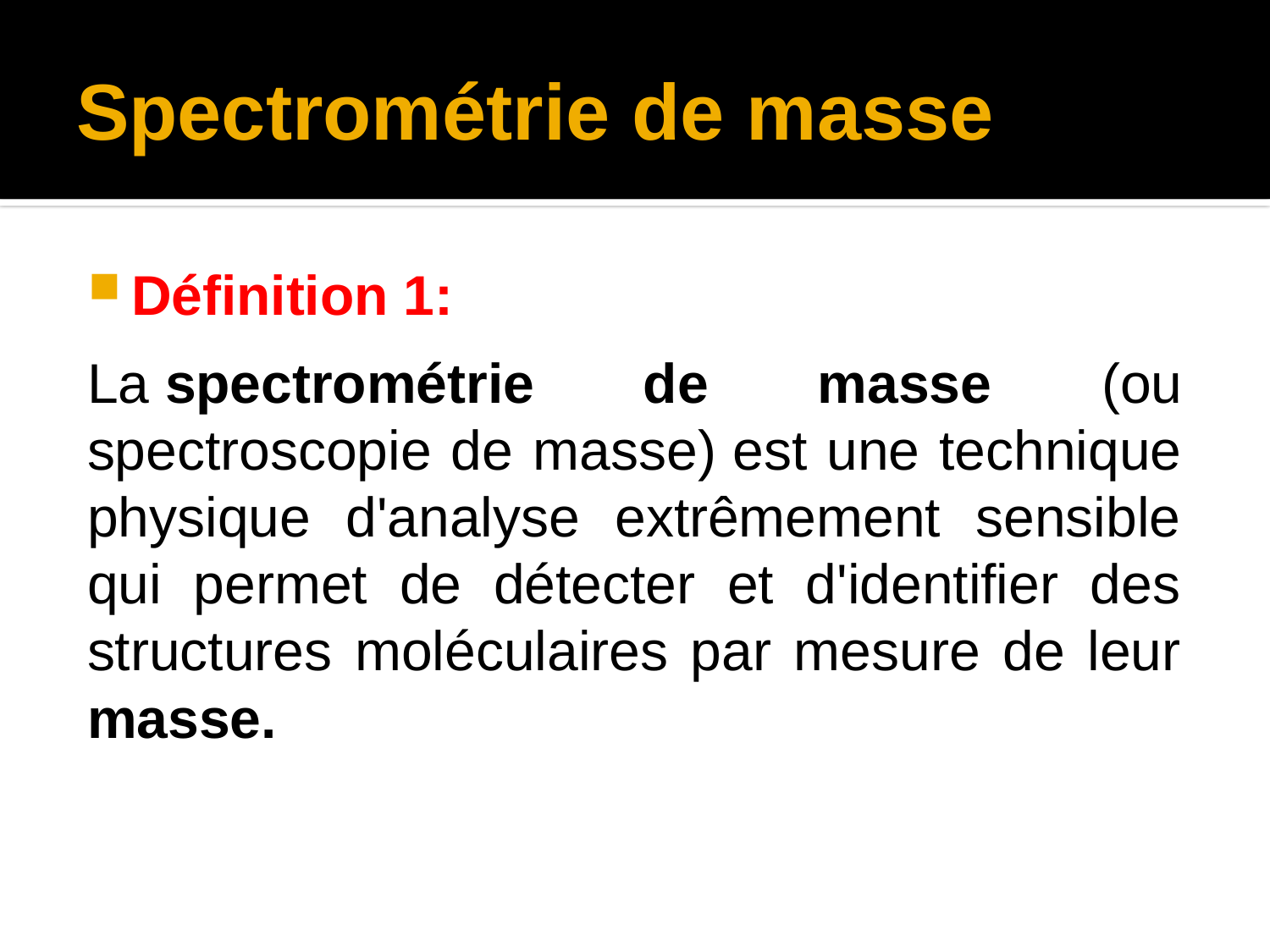

# Spectrométrie de masse
Définition 1:
La spectrométrie de masse (ou spectroscopie de masse) est une technique physique d'analyse extrêmement sensible qui permet de détecter et d'identifier des structures moléculaires par mesure de leur masse.